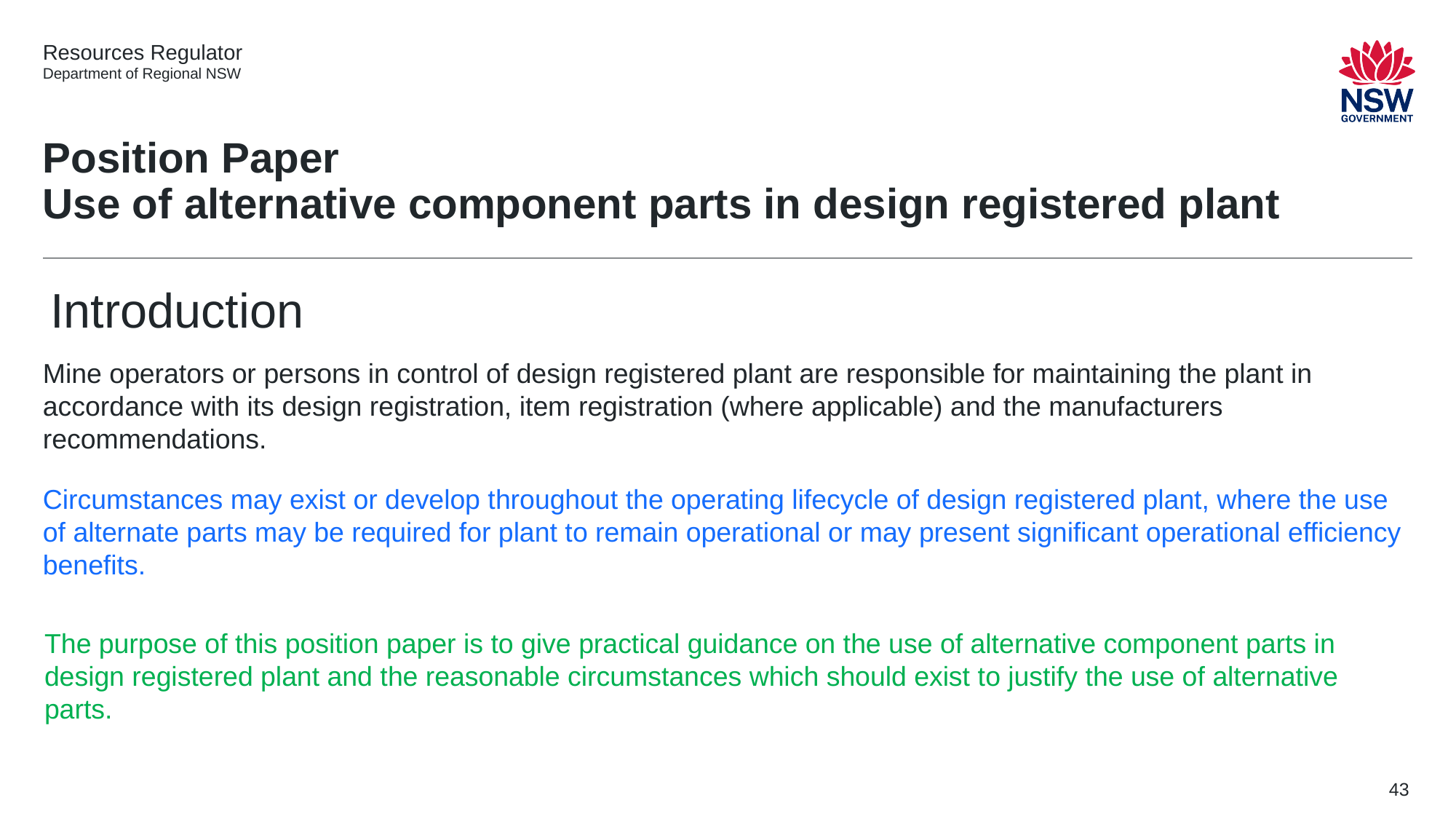

# Position Paper Use of alternative component parts in design registered plant
 Introduction
Mine operators or persons in control of design registered plant are responsible for maintaining the plant in accordance with its design registration, item registration (where applicable) and the manufacturers recommendations.
Circumstances may exist or develop throughout the operating lifecycle of design registered plant, where the use of alternate parts may be required for plant to remain operational or may present significant operational efficiency benefits.
The purpose of this position paper is to give practical guidance on the use of alternative component parts in design registered plant and the reasonable circumstances which should exist to justify the use of alternative parts.
43